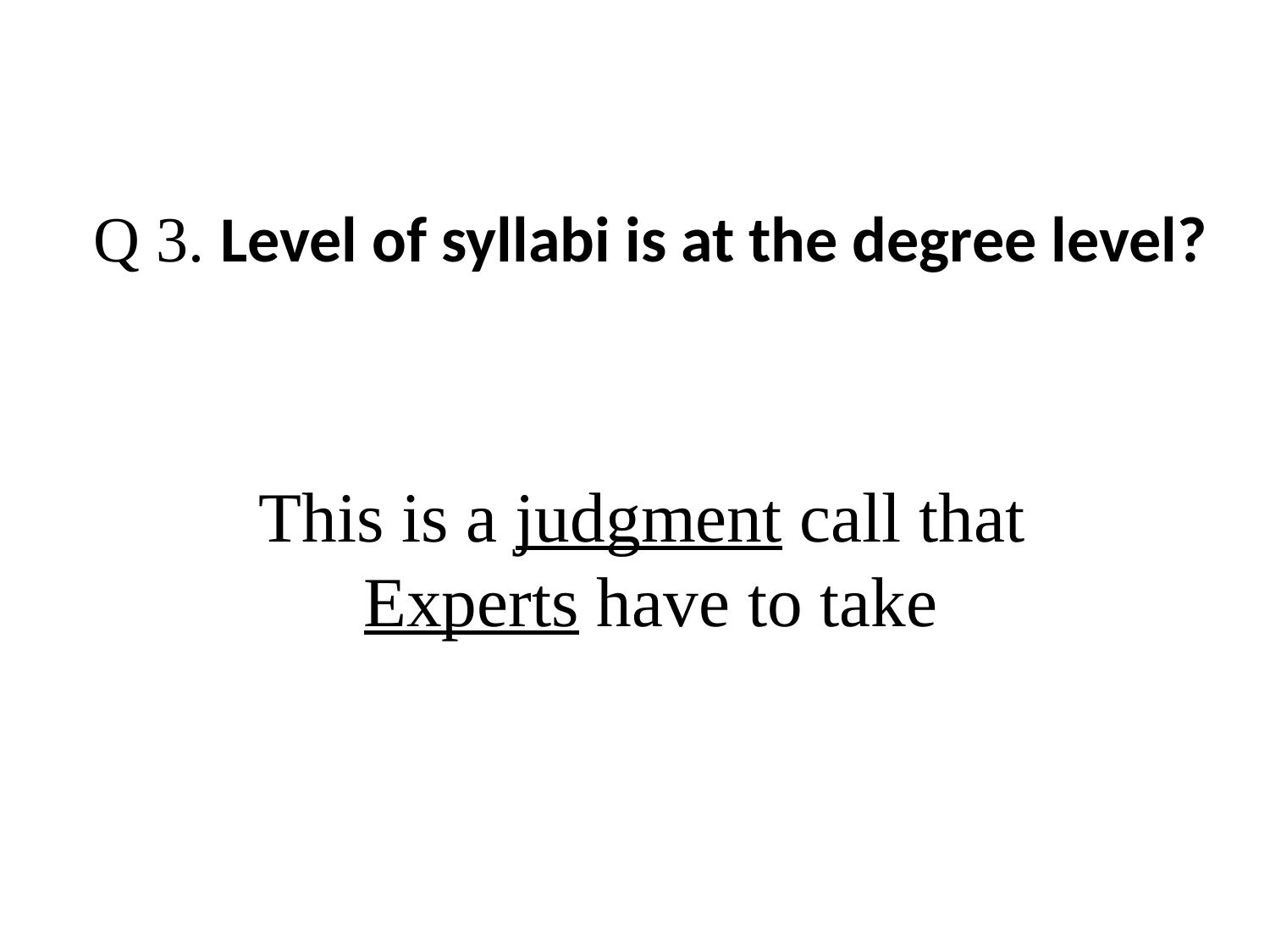

# Q 3. Level of syllabi is at the degree level?
This is a judgment call that
Experts have to take